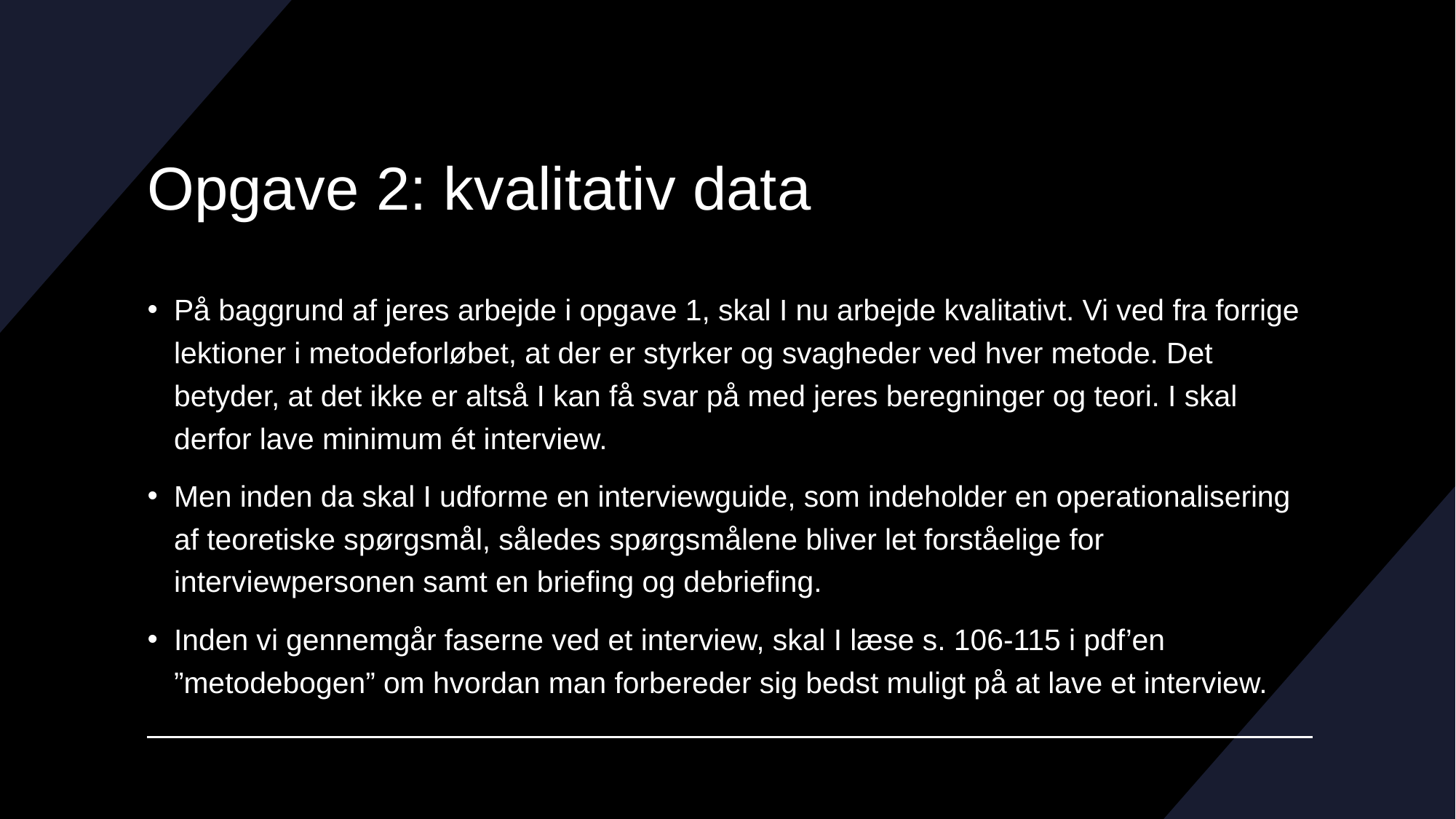

# Opgave 2: kvalitativ data
På baggrund af jeres arbejde i opgave 1, skal I nu arbejde kvalitativt. Vi ved fra forrige lektioner i metodeforløbet, at der er styrker og svagheder ved hver metode. Det betyder, at det ikke er altså I kan få svar på med jeres beregninger og teori. I skal derfor lave minimum ét interview.
Men inden da skal I udforme en interviewguide, som indeholder en operationalisering af teoretiske spørgsmål, således spørgsmålene bliver let forståelige for interviewpersonen samt en briefing og debriefing.
Inden vi gennemgår faserne ved et interview, skal I læse s. 106-115 i pdf’en ”metodebogen” om hvordan man forbereder sig bedst muligt på at lave et interview.